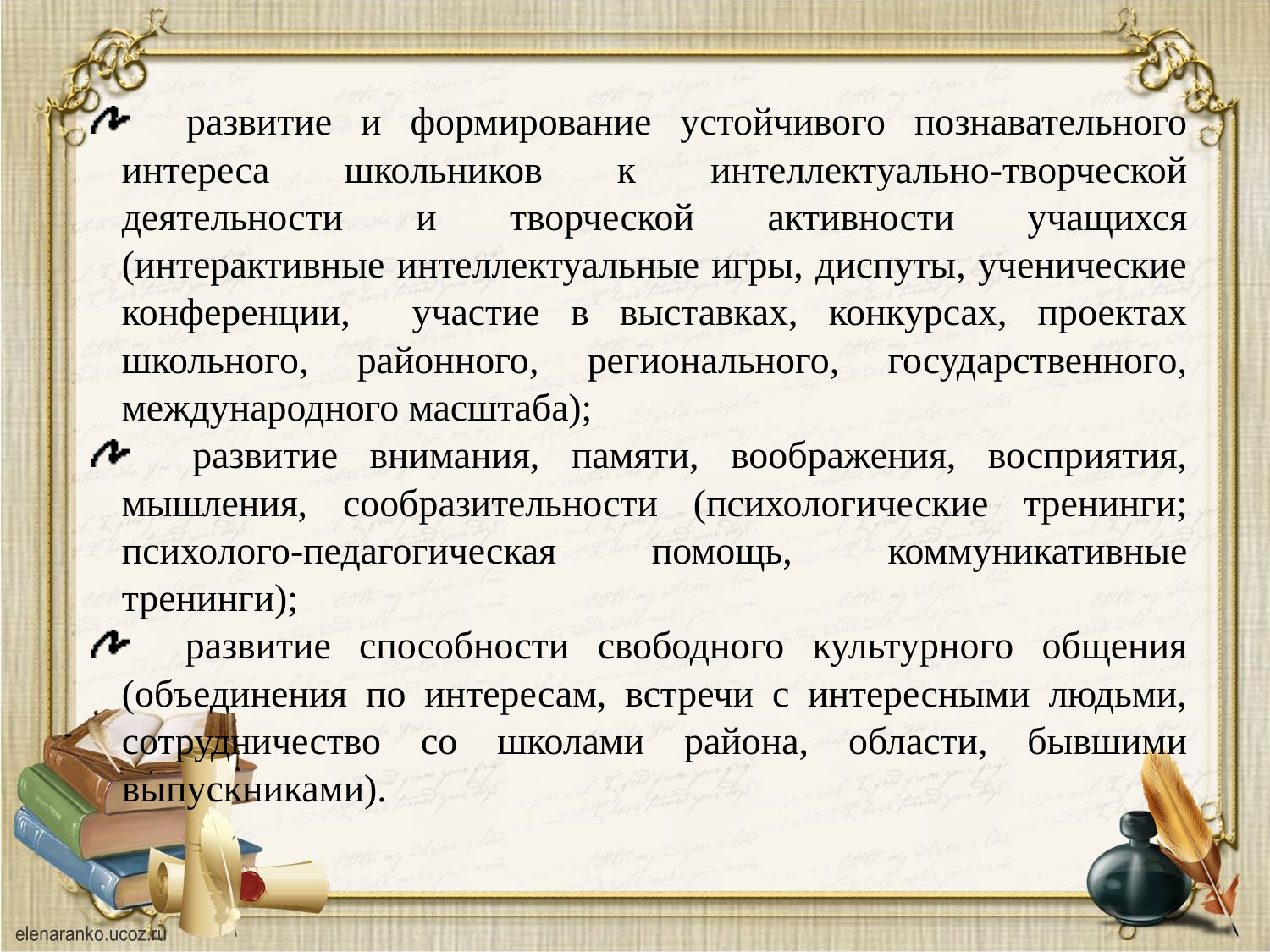

развитие и формирование устойчивого познавательного интереса школьников к интеллектуально-творческой деятельности и творческой активности учащихся (интерактивные интеллектуальные игры, диспуты, ученические конференции,  участие в выставках, конкурсах, проектах школьного, районного, регионального, государственного, международного масштаба);
  развитие внимания, памяти, воображения, восприятия, мышления, сообразительности (психологические тренинги; психолого-педагогическая помощь, коммуникативные тренинги);
  развитие способности свободного культурного общения (объединения по интересам, встречи с интересными людьми, сотрудничество со школами района, области, бывшими выпускниками).